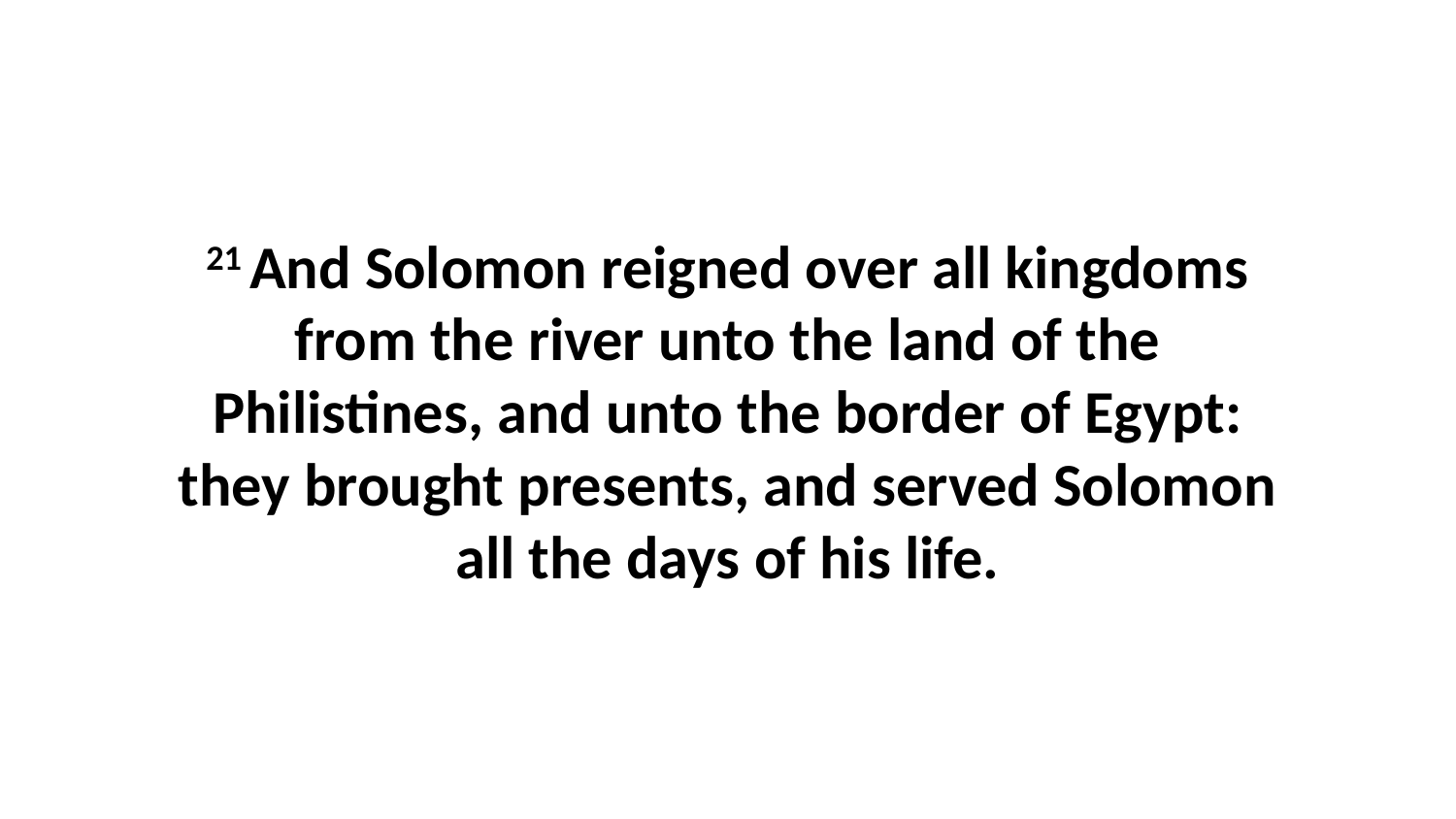

21 And Solomon reigned over all kingdoms from the river unto the land of the Philistines, and unto the border of Egypt: they brought presents, and served Solomon all the days of his life.